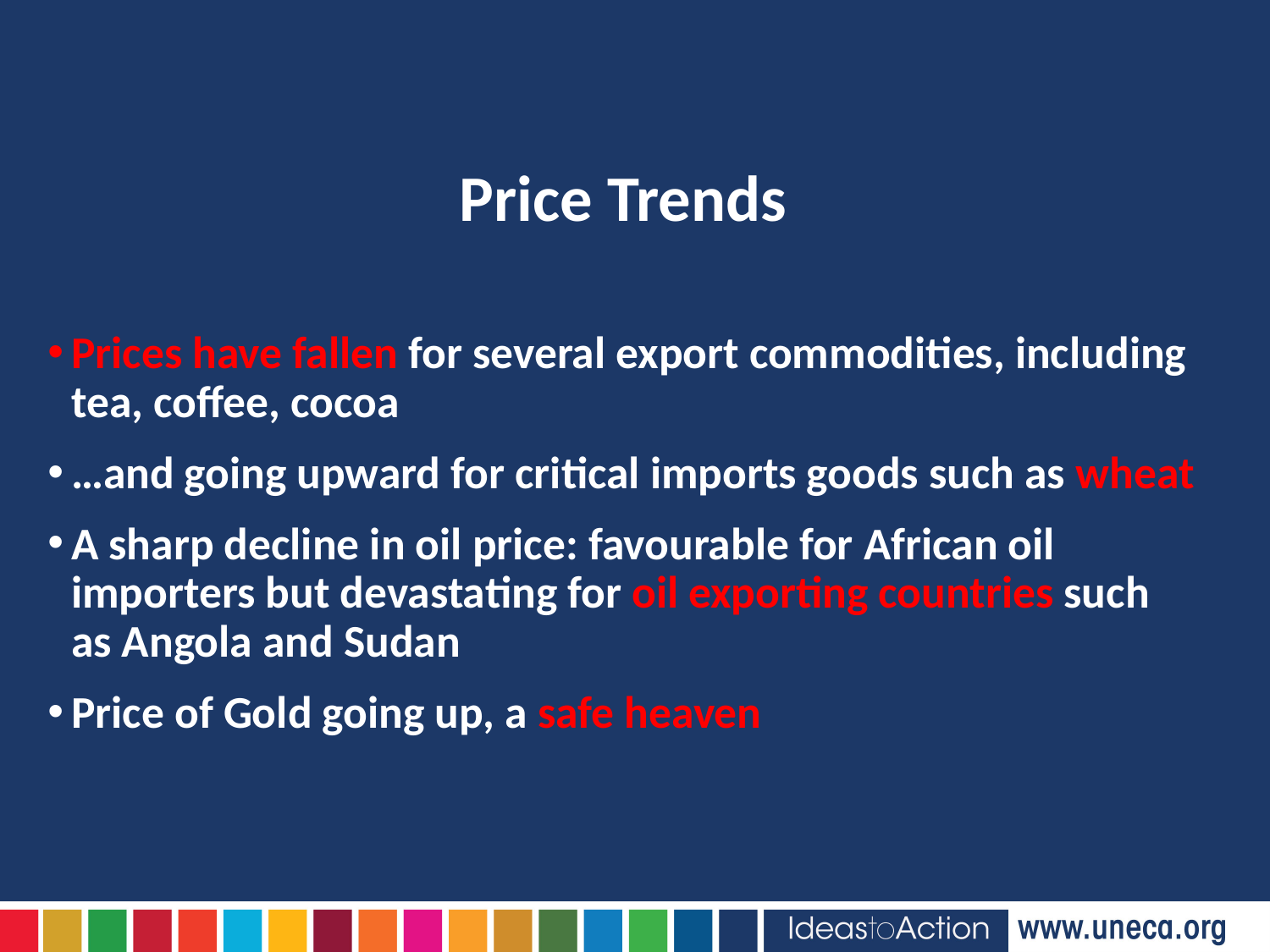

Price Trends

Prices have fallen for several export commodities, including tea, coffee, cocoa
…and going upward for critical imports goods such as wheat
A sharp decline in oil price: favourable for African oil importers but devastating for oil exporting countries such as Angola and Sudan
Price of Gold going up, a safe heaven